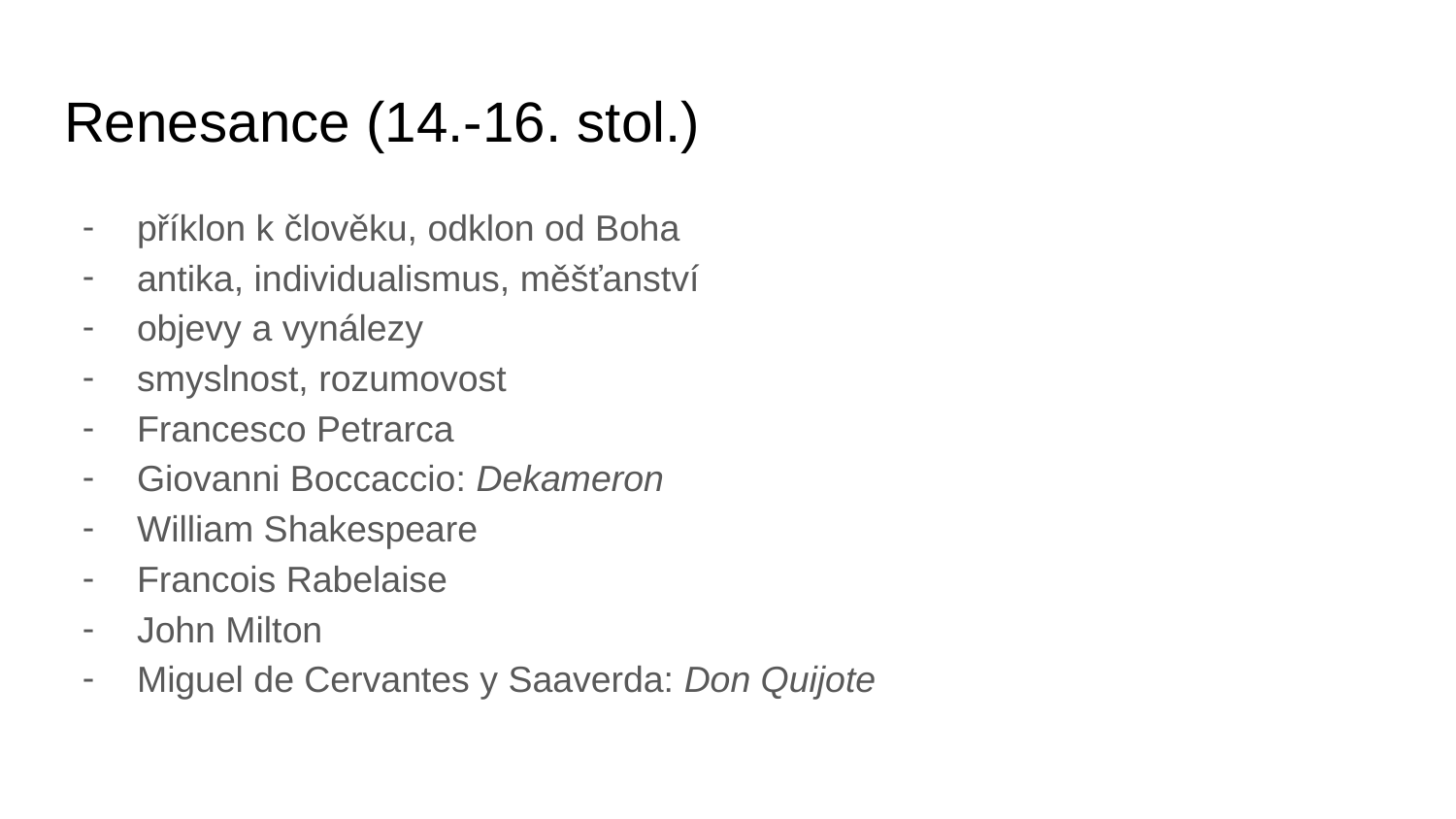

# Renesance (14.-16. stol.)
příklon k člověku, odklon od Boha
antika, individualismus, měšťanství
objevy a vynálezy
smyslnost, rozumovost
Francesco Petrarca
Giovanni Boccaccio: Dekameron
William Shakespeare
Francois Rabelaise
John Milton
Miguel de Cervantes y Saaverda: Don Quijote